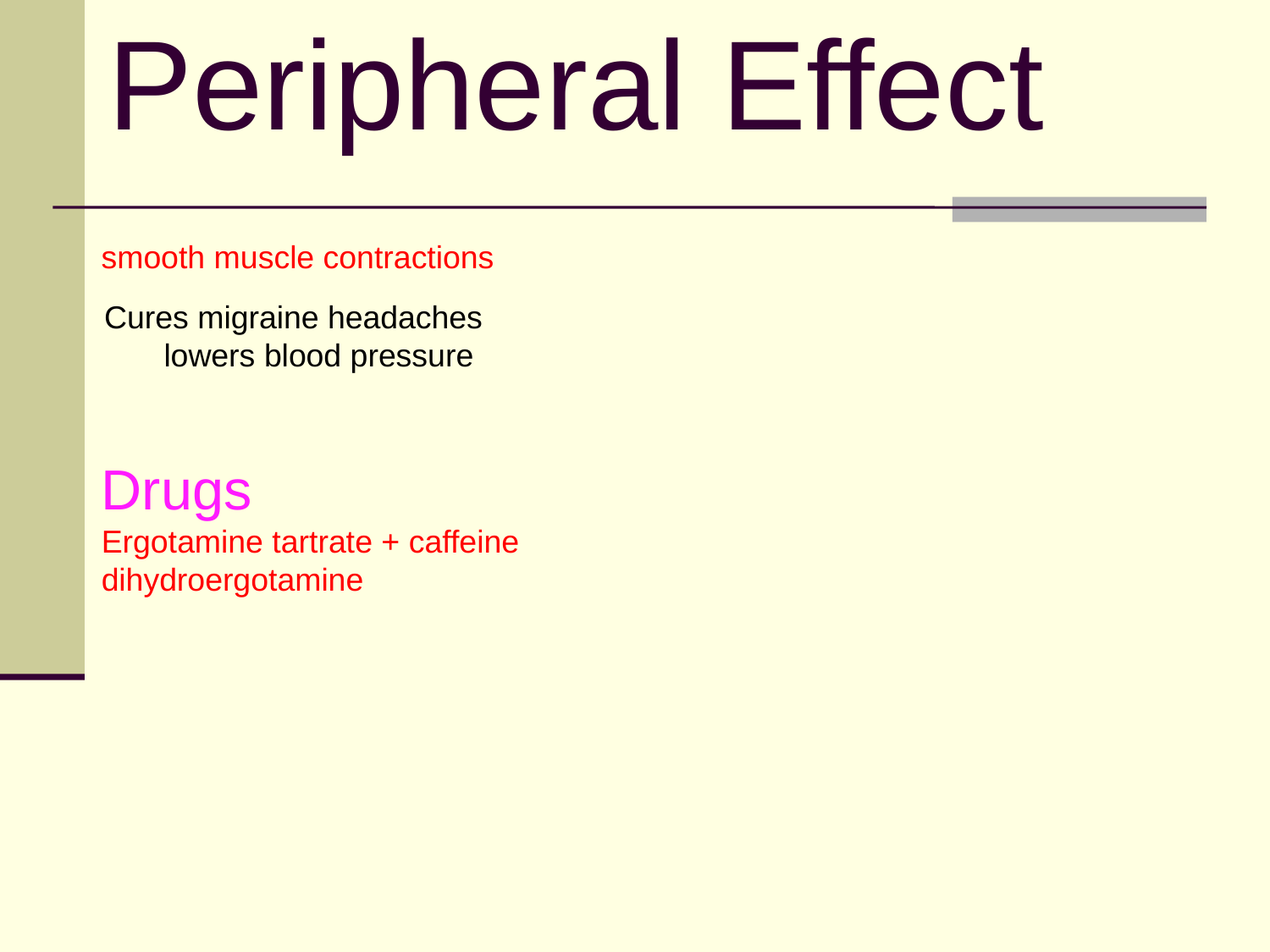

# Peripheral Effect
 smooth muscle contractions
Cures migraine headaches
 lowers blood pressure
Drugs
Ergotamine tartrate + caffeine
dihydroergotamine